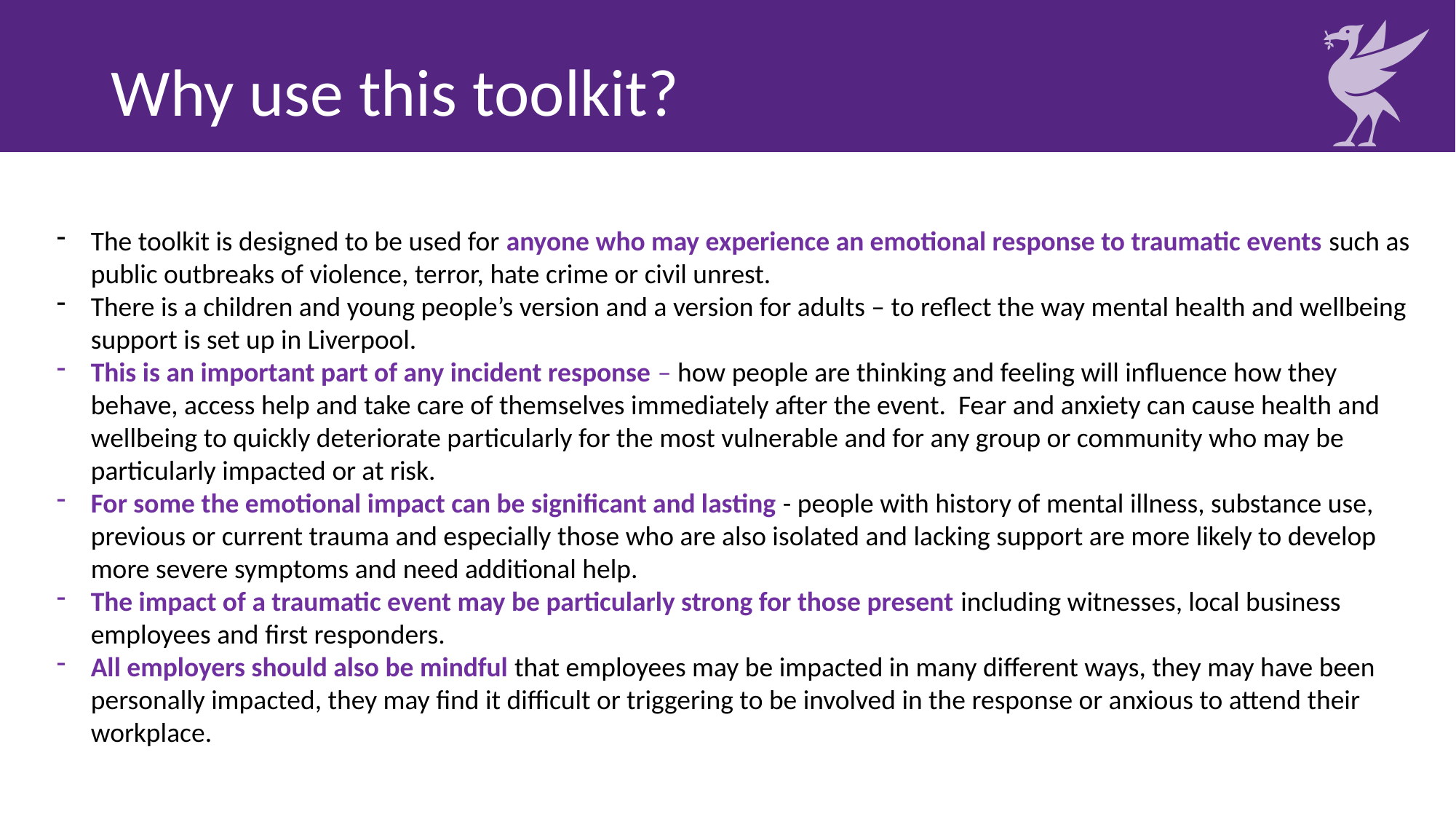

# Why use this toolkit?
The toolkit is designed to be used for anyone who may experience an emotional response to traumatic events such as public outbreaks of violence, terror, hate crime or civil unrest.
There is a children and young people’s version and a version for adults – to reflect the way mental health and wellbeing support is set up in Liverpool.
This is an important part of any incident response – how people are thinking and feeling will influence how they behave, access help and take care of themselves immediately after the event.  Fear and anxiety can cause health and wellbeing to quickly deteriorate particularly for the most vulnerable and for any group or community who may be particularly impacted or at risk.
For some the emotional impact can be significant and lasting - people with history of mental illness, substance use, previous or current trauma and especially those who are also isolated and lacking support are more likely to develop more severe symptoms and need additional help.
The impact of a traumatic event may be particularly strong for those present including witnesses, local business employees and first responders.
All employers should also be mindful that employees may be impacted in many different ways, they may have been personally impacted, they may find it difficult or triggering to be involved in the response or anxious to attend their workplace.